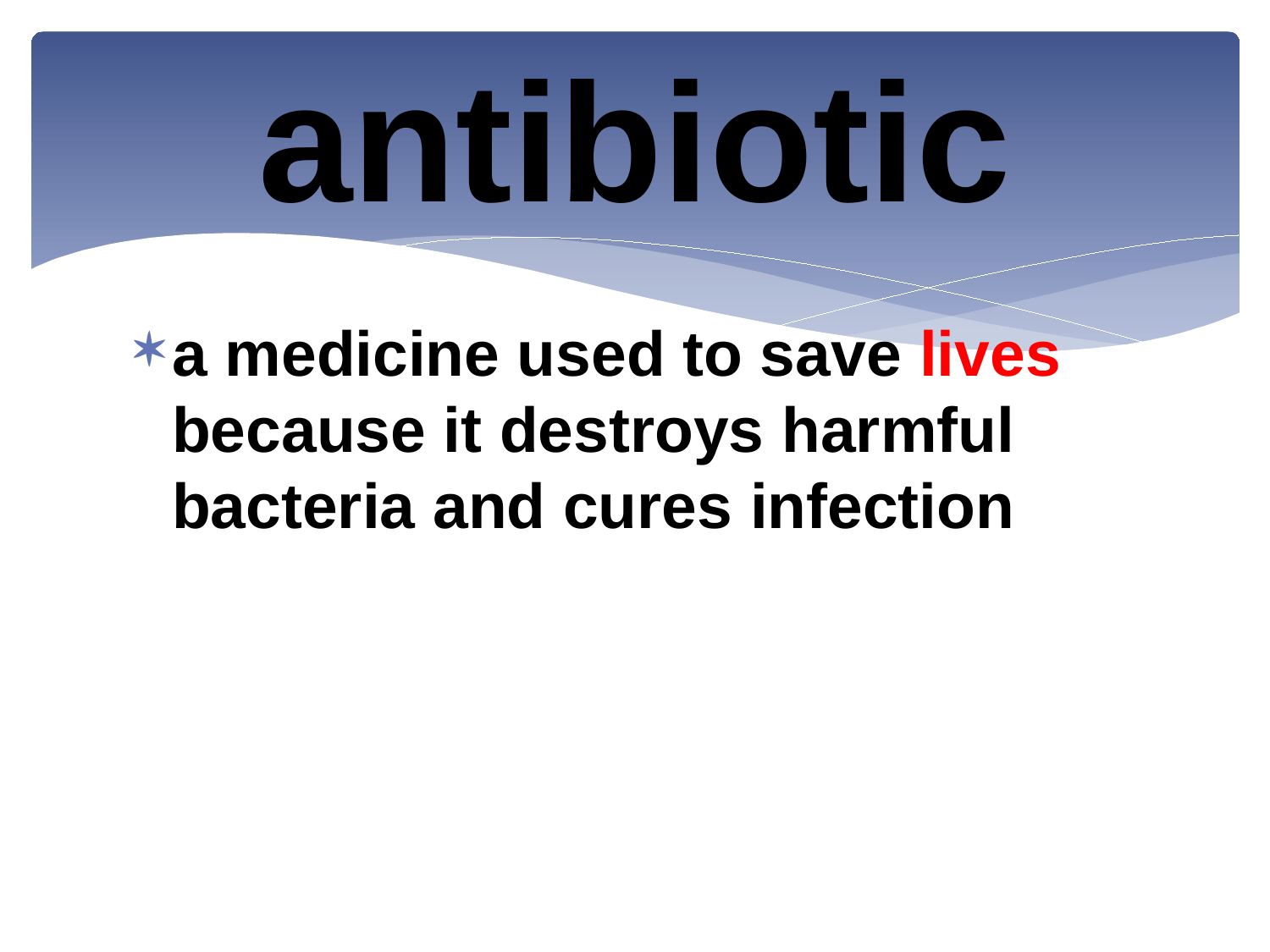

# antibiotic
a medicine used to save lives  because it destroys harmful bacteria and cures infection